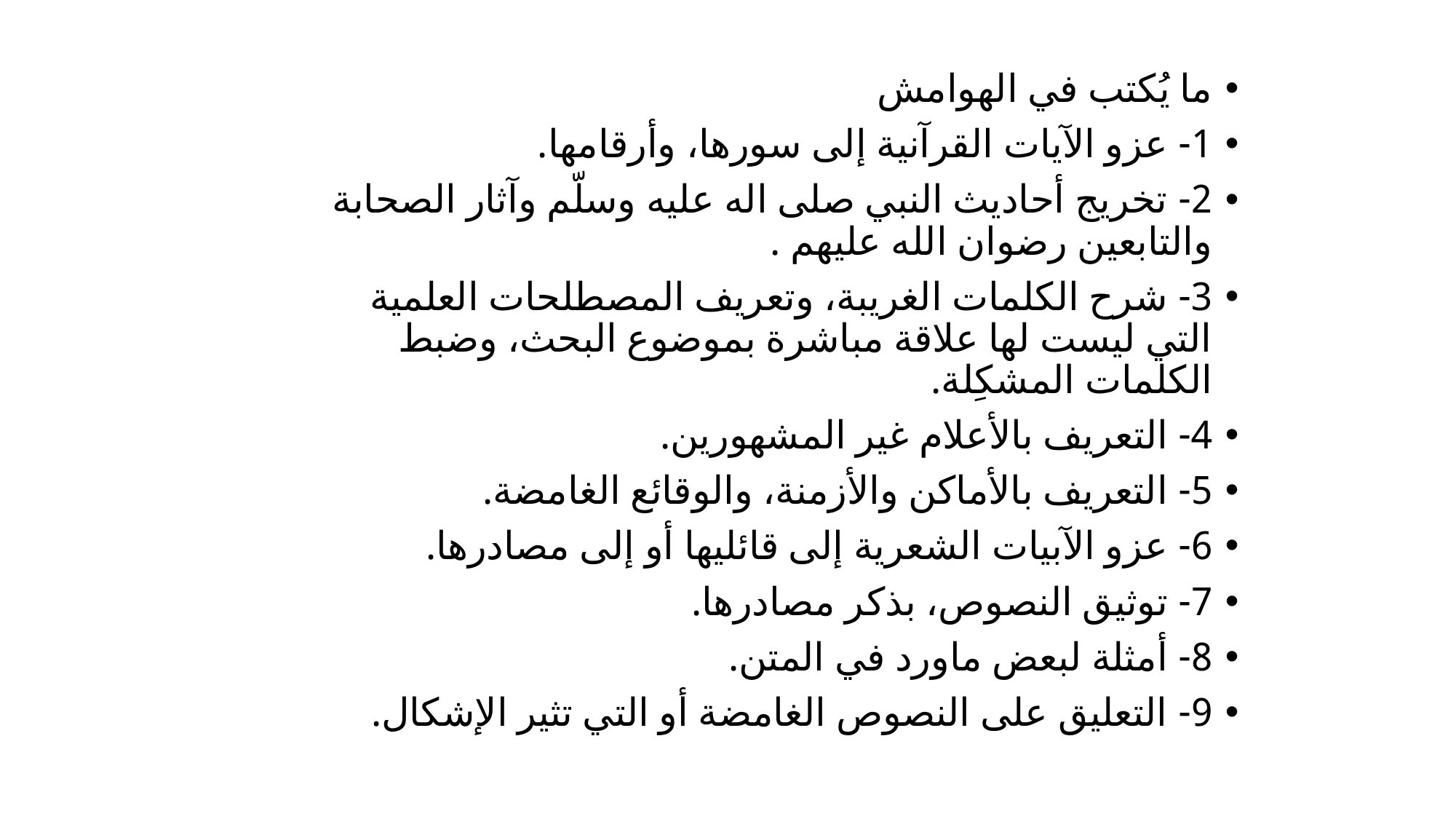

ما يُكتب في الهوامش
1- عزو الآيات القرآنية إلى سورها، وأرقامها.
2- تخريج أحاديث النبي صلى اله عليه وسلّم وآثار الصحابة والتابعين رضوان الله عليهم .
3- شرح الكلمات الغريبة، وتعريف المصطلحات العلمية التي ليست لها علاقة مباشرة بموضوع البحث، وضبط الكلمات المشكِلة.
4- التعريف بالأعلام غير المشهورين.
5- التعريف بالأماكن والأزمنة، والوقائع الغامضة.
6- عزو الآبيات الشعرية إلى قائليها أو إلى مصادرها.
7- توثيق النصوص، بذكر مصادرها.
8- أمثلة لبعض ماورد في المتن.
9- التعليق على النصوص الغامضة أو التي تثير الإشكال.